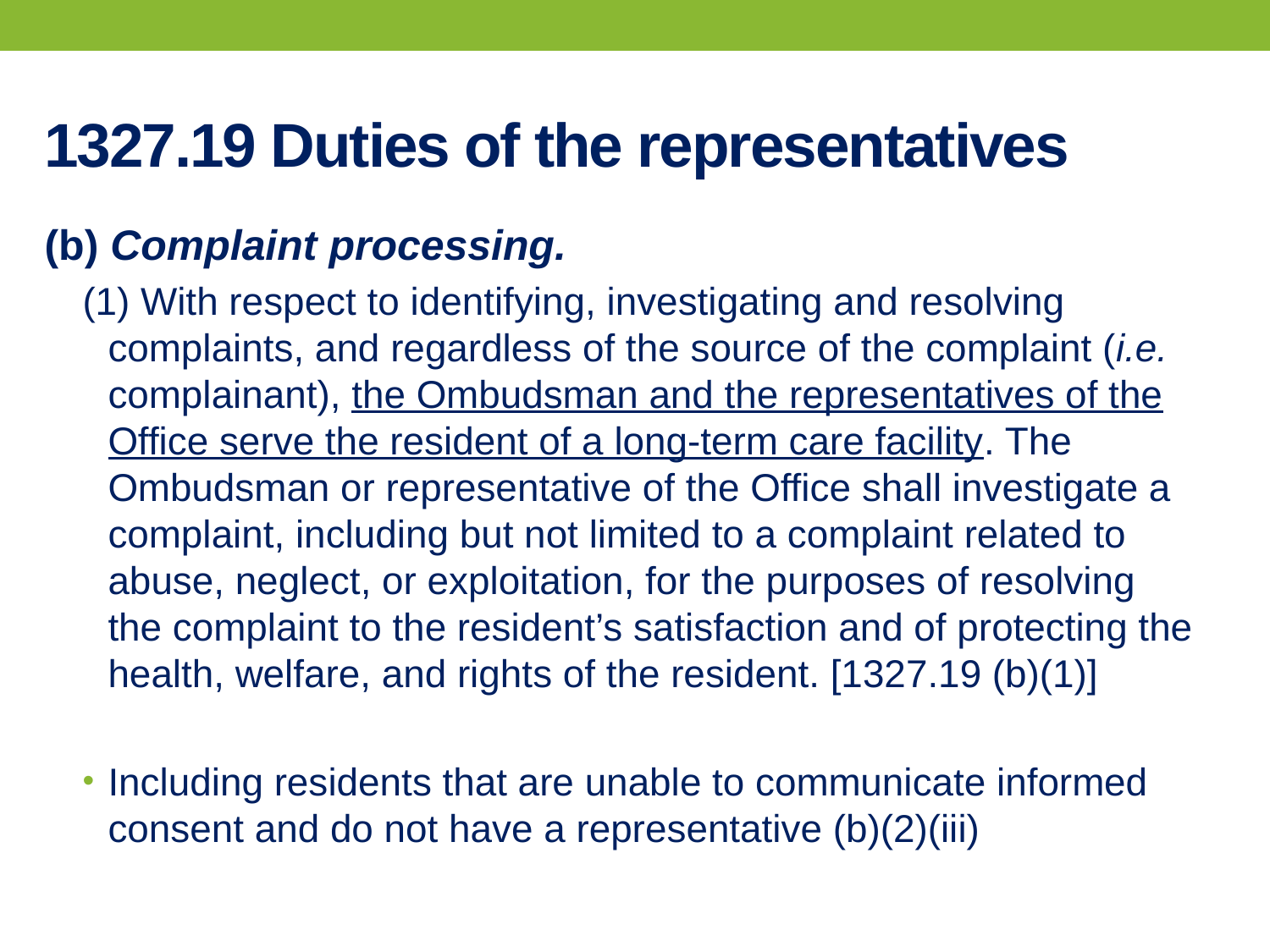

# 1327.19 Duties of the representatives
(b) Complaint processing.
(1) With respect to identifying, investigating and resolving complaints, and regardless of the source of the complaint (i.e. complainant), the Ombudsman and the representatives of the Office serve the resident of a long-term care facility. The Ombudsman or representative of the Office shall investigate a complaint, including but not limited to a complaint related to abuse, neglect, or exploitation, for the purposes of resolving the complaint to the resident’s satisfaction and of protecting the health, welfare, and rights of the resident. [1327.19 (b)(1)]

Including residents that are unable to communicate informed consent and do not have a representative (b)(2)(iii)